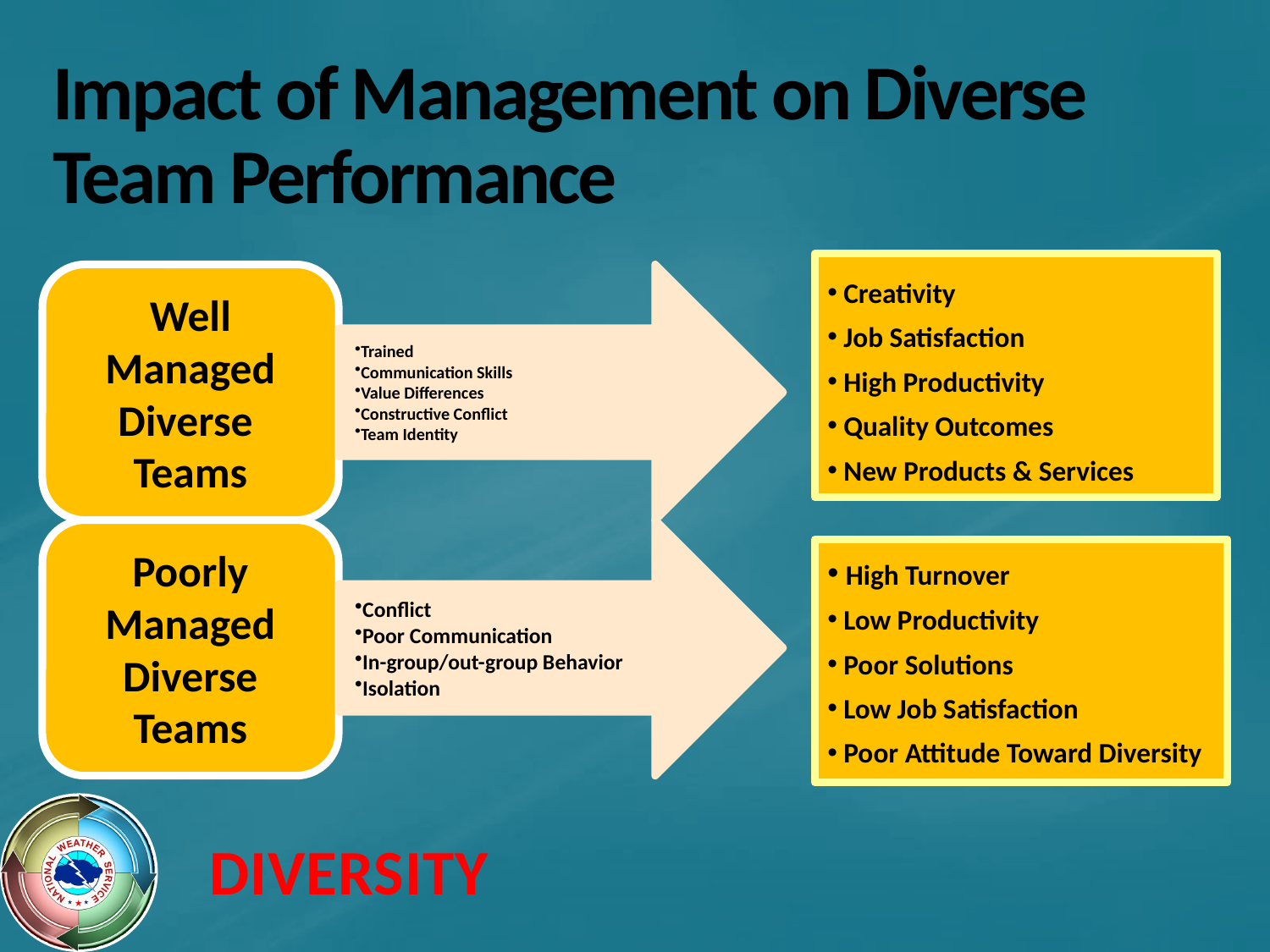

# Impact of Management on Diverse Team Performance

 Creativity
 Job Satisfaction
 High Productivity
 Quality Outcomes
 New Products & Services

Well Managed Diverse  Teams
Trained
Poorly Managed Diverse Teams
Conflict
Communication Skills
Value Differences
Constructive Conflict
Team Identity
Poor Communication
In-group/out-group Behavior
Isolation
 High Turnover
 Low Productivity
 Poor Solutions
 Low Job Satisfaction
 Poor Attitude Toward Diversity